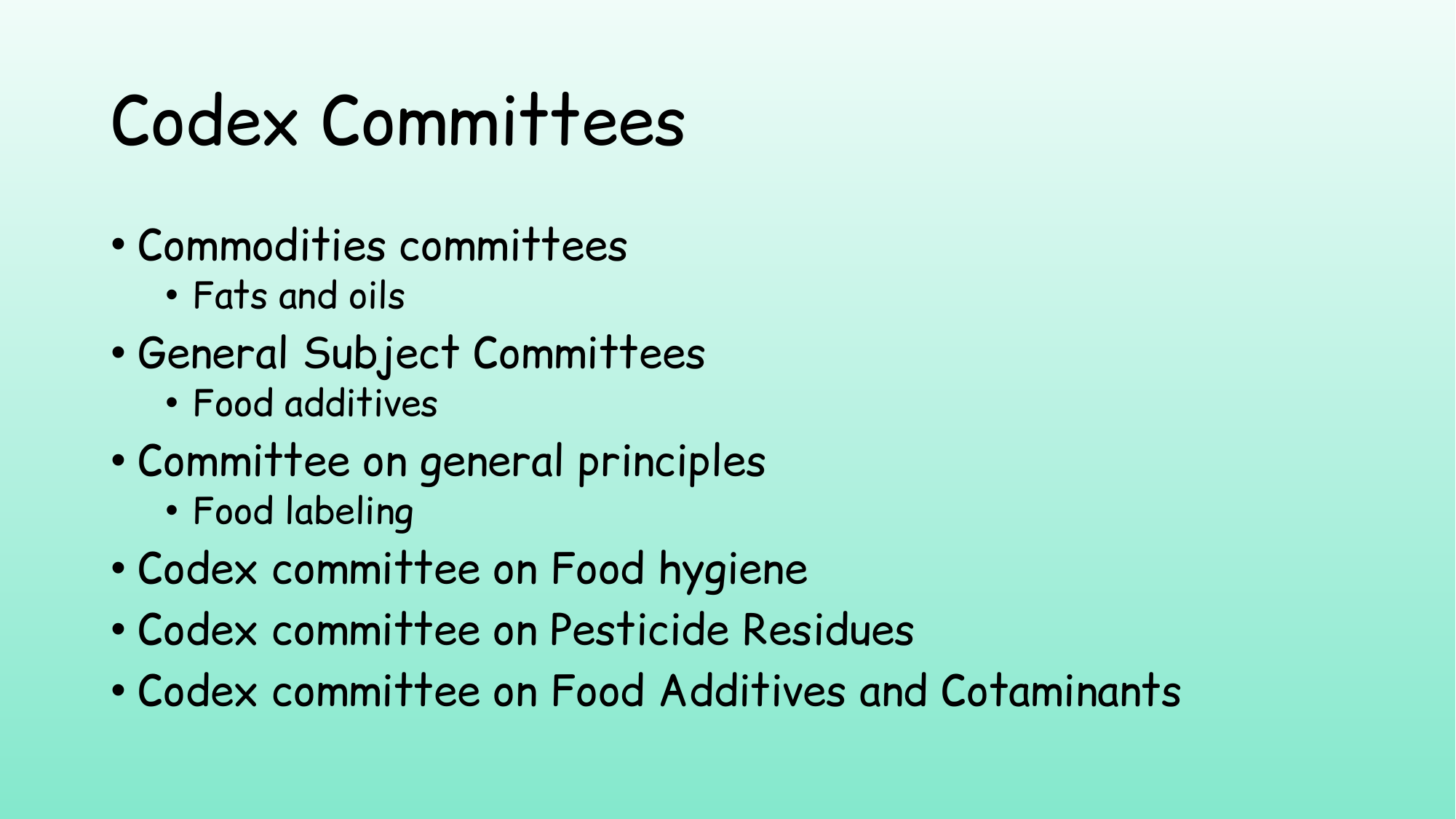

# Codex Committees
Commodities committees
Fats and oils
General Subject Committees
Food additives
Committee on general principles
Food labeling
Codex committee on Food hygiene
Codex committee on Pesticide Residues
Codex committee on Food Additives and Cotaminants